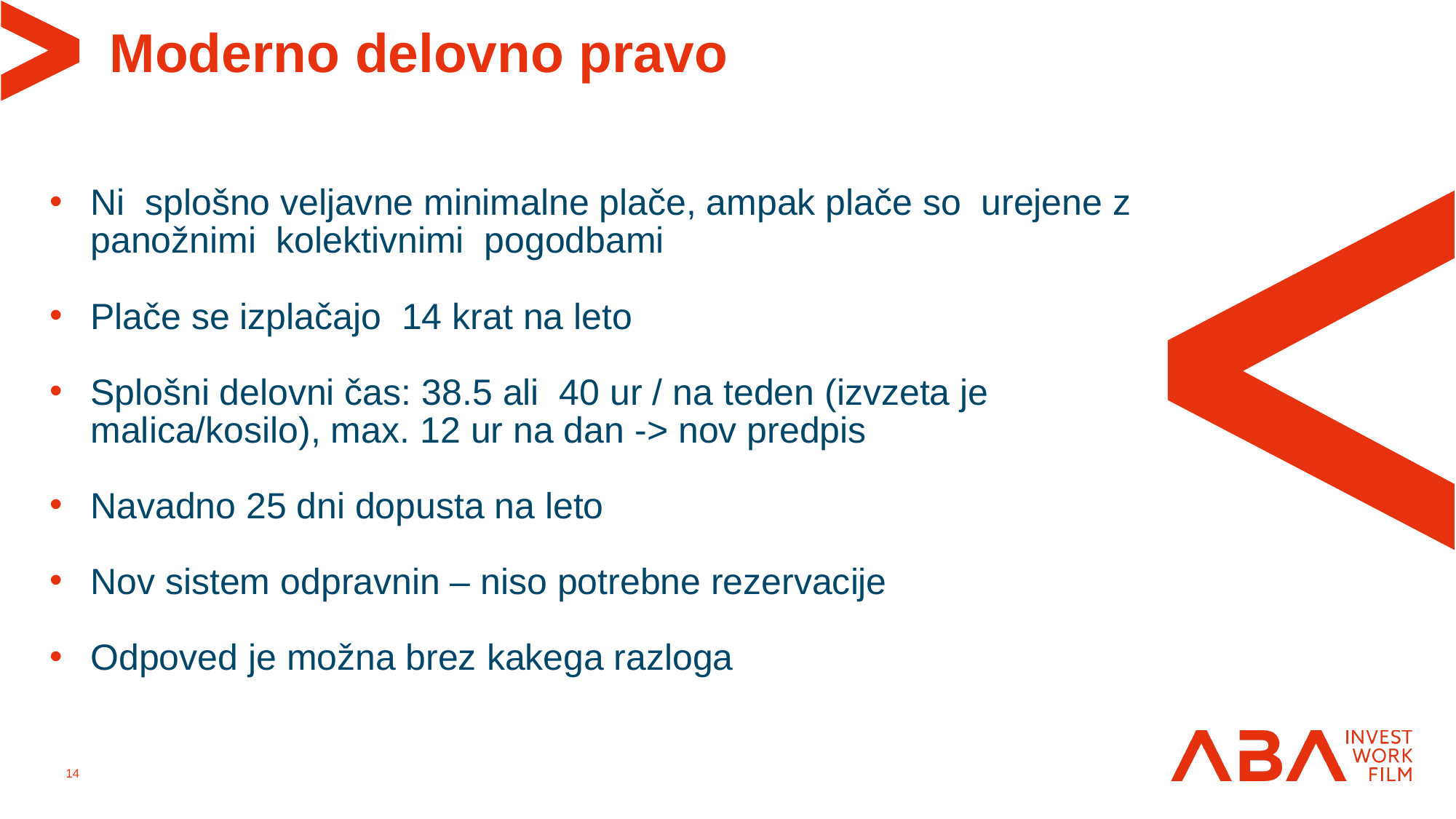

# Moderno delovno pravo
Ni  splošno veljavne minimalne plače, ampak plače so  urejene z panožnimi  kolektivnimi  pogodbami

Plače se izplačajo  14 krat na leto

Splošni delovni čas: 38.5 ali  40 ur / na teden (izvzeta je malica/kosilo), max. 12 ur na dan -> nov predpis

Navadno 25 dni dopusta na leto

Nov sistem odpravnin – niso potrebne rezervacije

Odpoved je možna brez kakega razloga

14